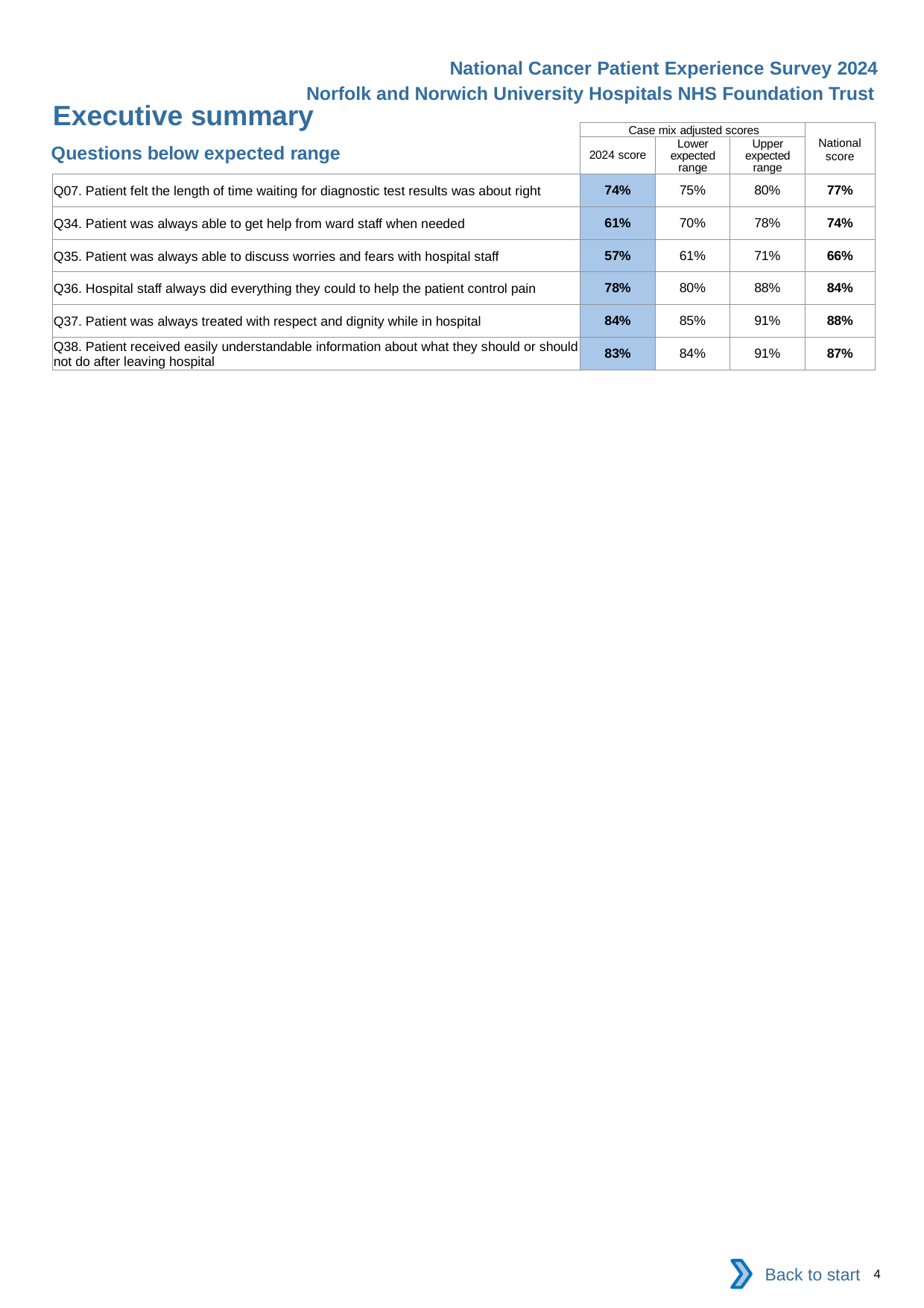

National Cancer Patient Experience Survey 2024
Norfolk and Norwich University Hospitals NHS Foundation Trust
Executive summary
|  | Case mix adjusted scores |  |  | National score |
| --- | --- | --- | --- | --- |
|  | 2024 score | Lower expected range | Upper expected range |  |
| Q07. Patient felt the length of time waiting for diagnostic test results was about right | 74% | 75% | 80% | 77% |
| Q34. Patient was always able to get help from ward staff when needed | 61% | 70% | 78% | 74% |
| Q35. Patient was always able to discuss worries and fears with hospital staff | 57% | 61% | 71% | 66% |
| Q36. Hospital staff always did everything they could to help the patient control pain | 78% | 80% | 88% | 84% |
| Q37. Patient was always treated with respect and dignity while in hospital | 84% | 85% | 91% | 88% |
| Q38. Patient received easily understandable information about what they should or should not do after leaving hospital | 83% | 84% | 91% | 87% |
Questions below expected range
Back to start

4